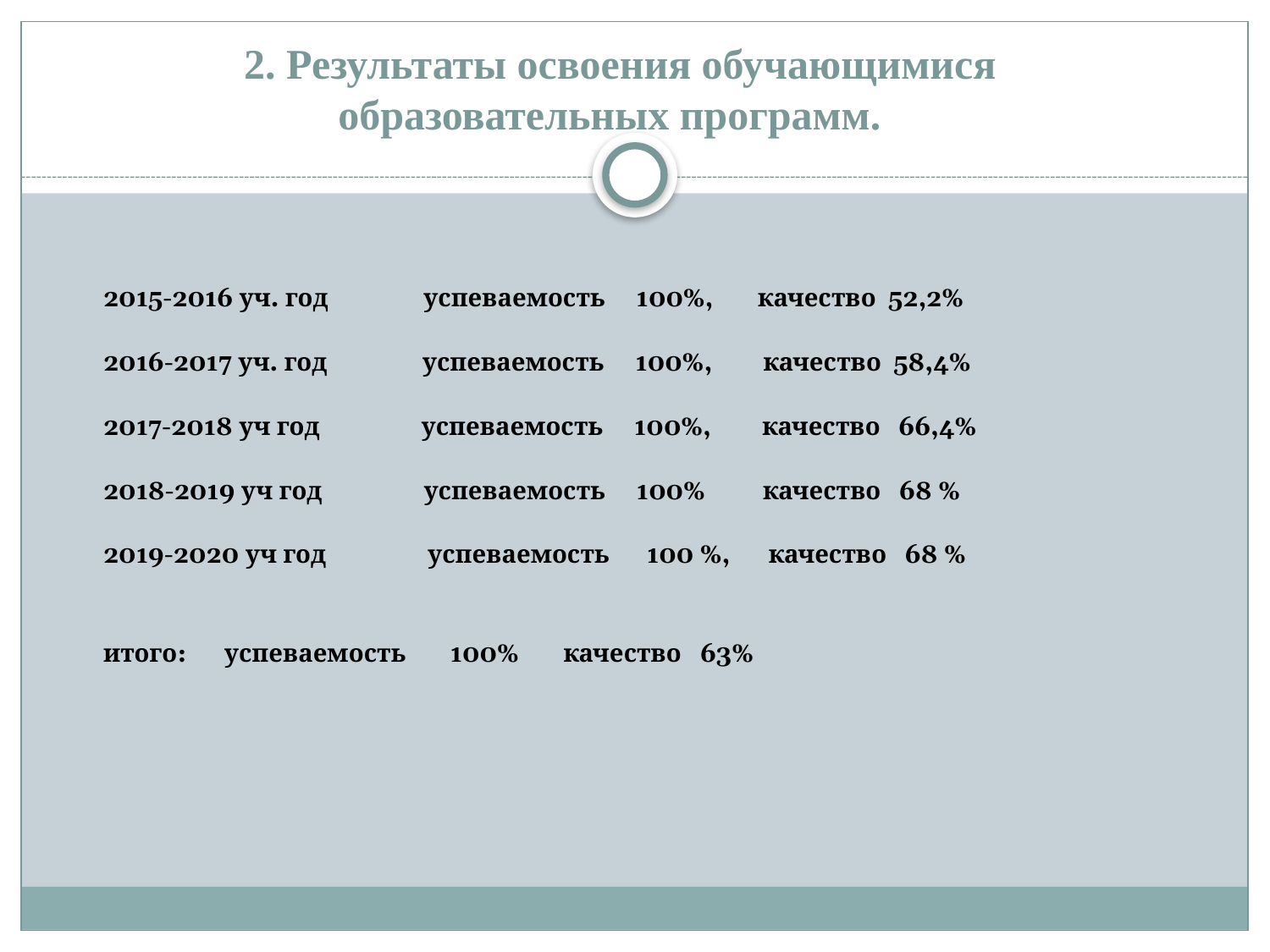

# 2. Результаты освоения обучающимися образовательных программ.
2015-2016 уч. год               успеваемость     100%,       качество  52,2%
2016-2017 уч. год               успеваемость     100%,        качество  58,4%
2017-2018 уч год                успеваемость     100%,        качество   66,4%
2018-2019 уч год                успеваемость     100%         качество   68 %
2019-2020 уч год                успеваемость      100 %,      качество   68 %

итого:      успеваемость       100%       качество   63%